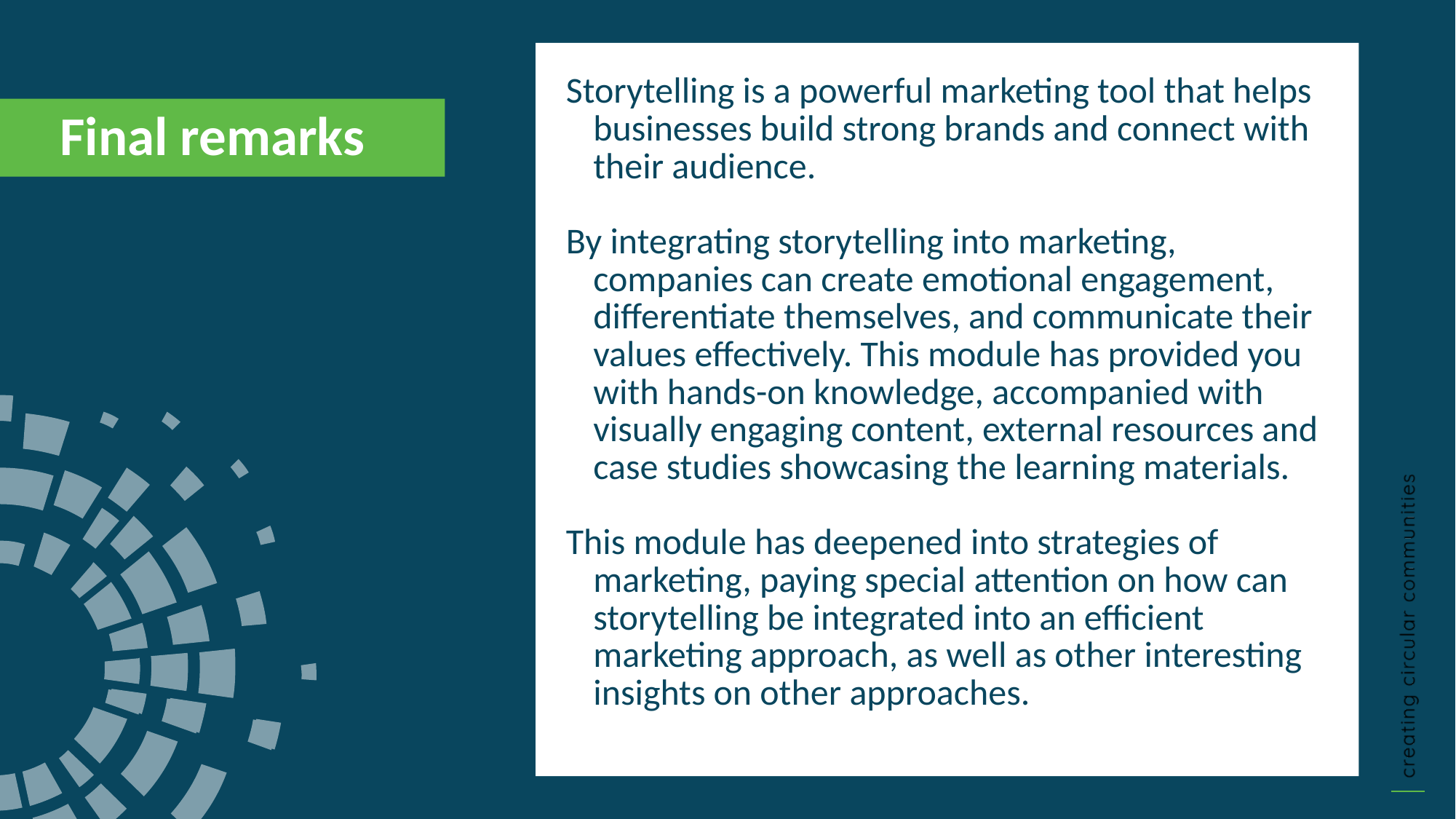

Storytelling is a powerful marketing tool that helps businesses build strong brands and connect with their audience.

By integrating storytelling into marketing, companies can create emotional engagement, differentiate themselves, and communicate their values effectively. This module has provided you with hands-on knowledge, accompanied with visually engaging content, external resources and case studies showcasing the learning materials.

This module has deepened into strategies of marketing, paying special attention on how can storytelling be integrated into an efficient marketing approach, as well as other interesting insights on other approaches.

Final remarks